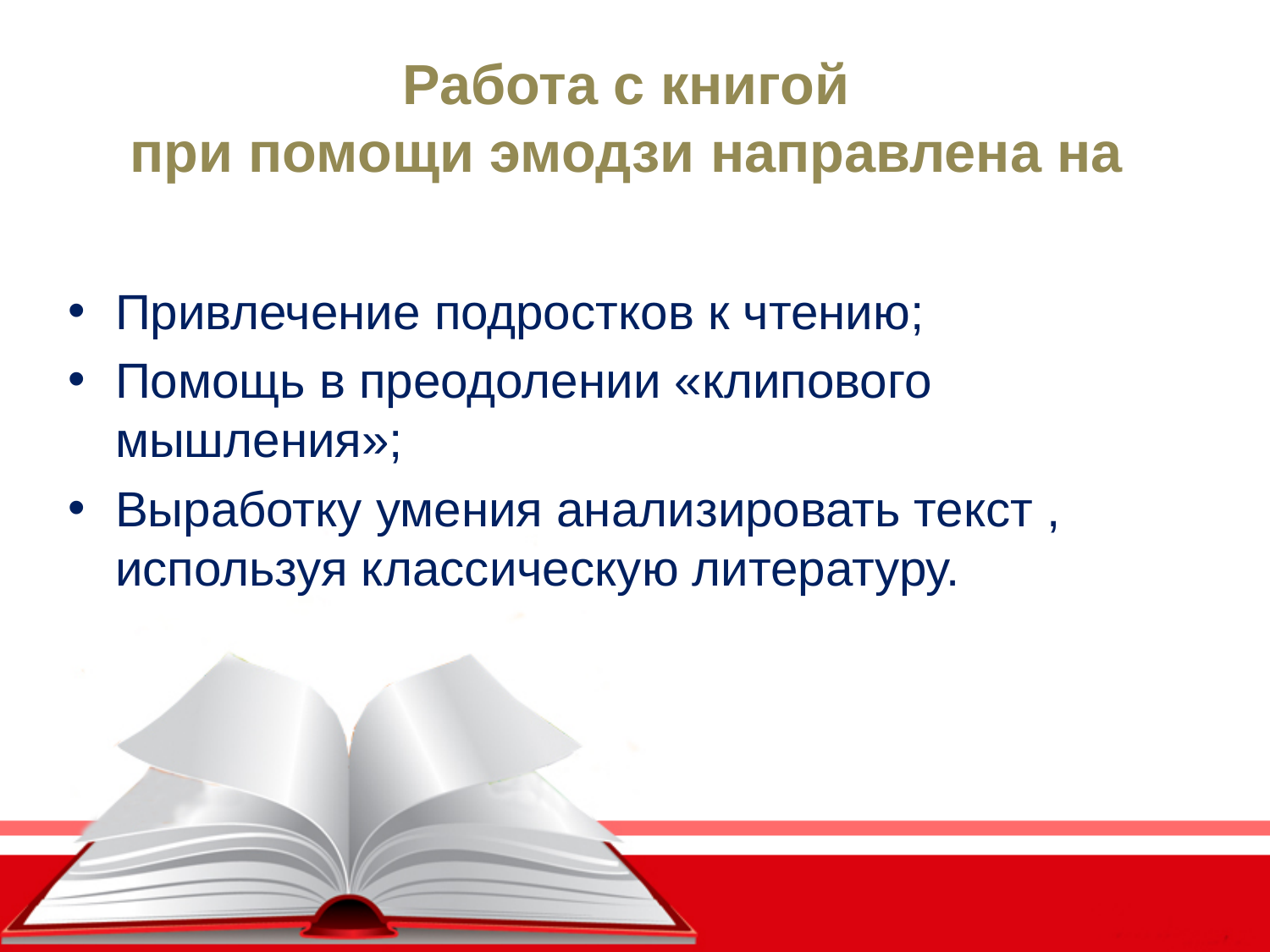

Работа с книгой
при помощи эмодзи направлена на

Привлечение подростков к чтению;
Помощь в преодолении «клипового мышления»;
Выработку умения анализировать текст , используя классическую литературу.